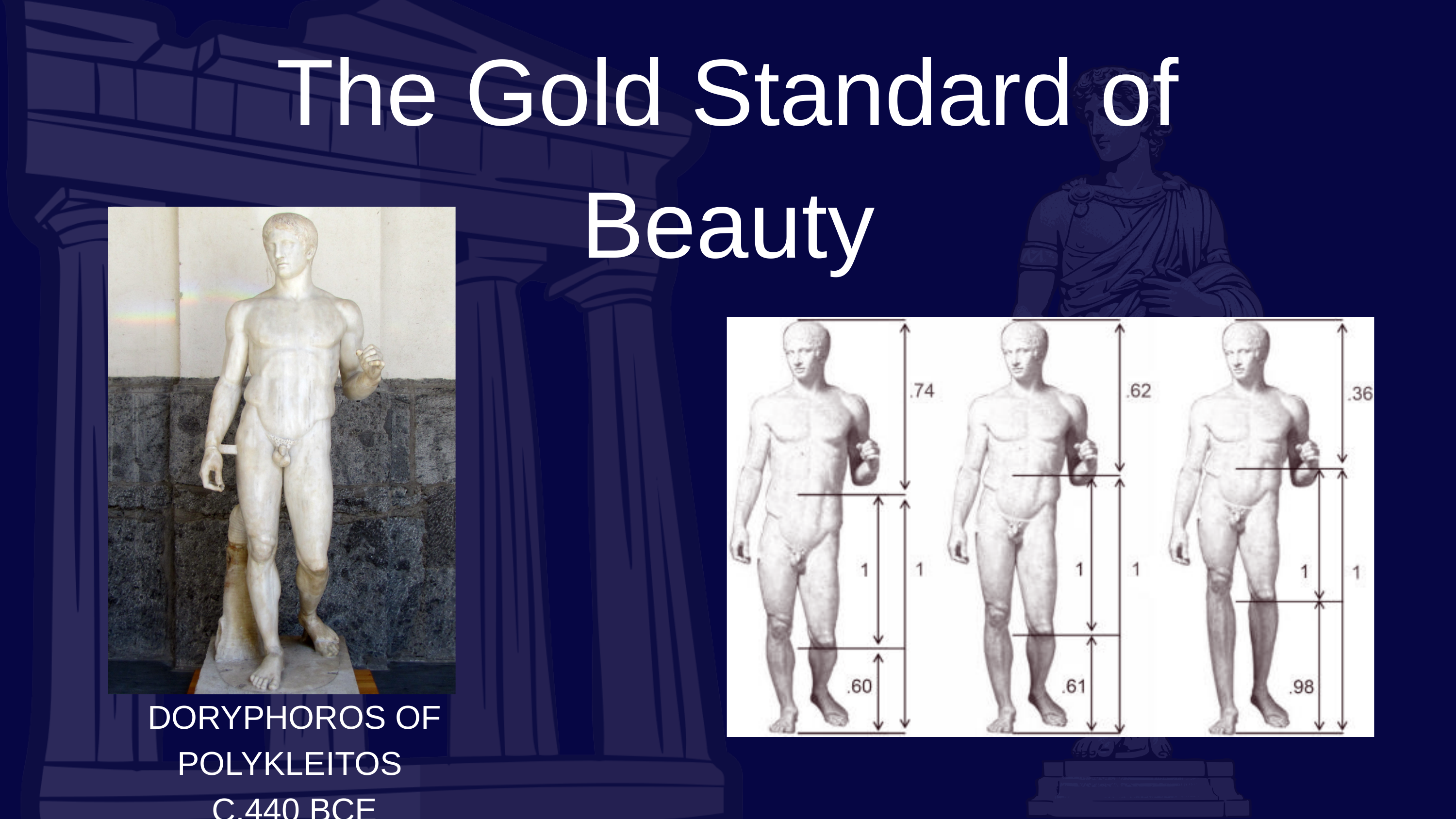

The Gold Standard of Beauty

DORYPHOROS OF POLYKLEITOS
C.440 BCE